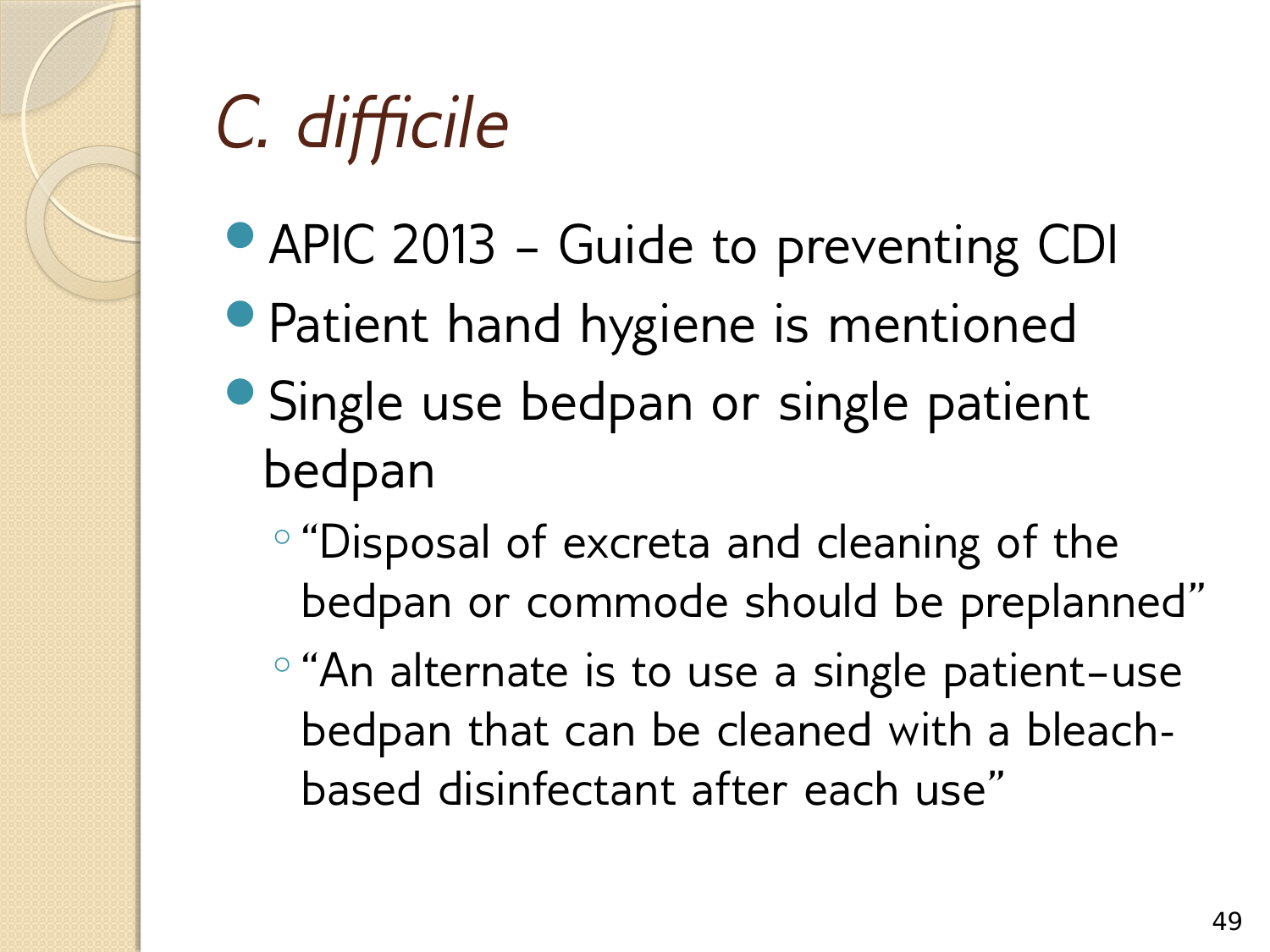

# C. difficile
APIC 2013 – Guide to preventing CDI
Patient hand hygiene is mentioned
Single use bedpan or single patient bedpan
“Disposal of excreta and cleaning of the bedpan or commode should be preplanned”
“An alternate is to use a single patient–use bedpan that can be cleaned with a bleach-based disinfectant after each use”
49